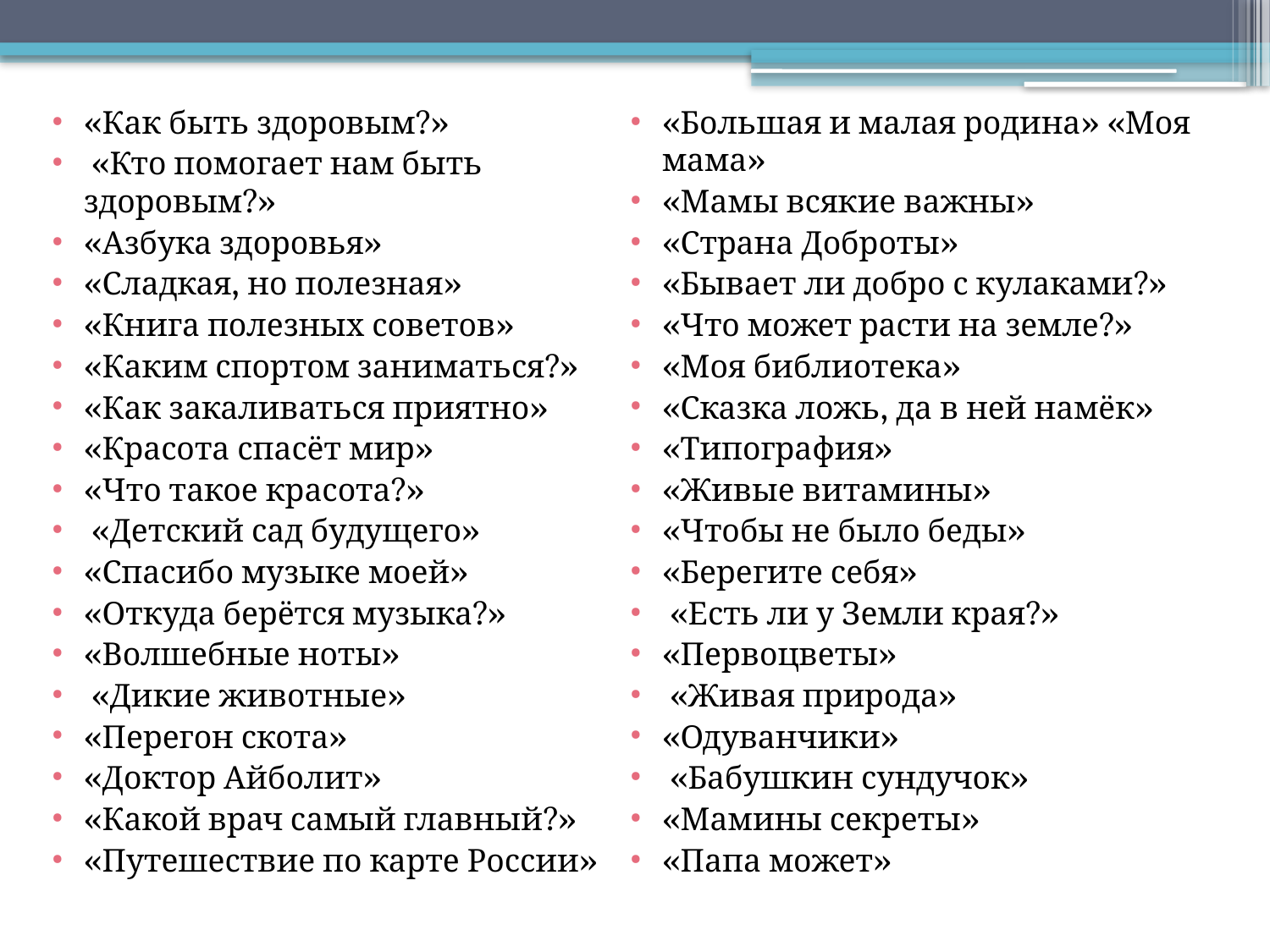

«Как быть здоровым?»
 «Кто помогает нам быть здоровым?»
«Азбука здоровья»
«Сладкая, но полезная»
«Книга полезных советов»
«Каким спортом заниматься?»
«Как закаливаться приятно»
«Красота спасёт мир»
«Что такое красота?»
 «Детский сад будущего»
«Спасибо музыке моей»
«Откуда берётся музыка?»
«Волшебные ноты»
 «Дикие животные»
«Перегон скота»
«Доктор Айболит»
«Какой врач самый главный?»
«Путешествие по карте России»
«Большая и малая родина» «Моя мама»
«Мамы всякие важны»
«Страна Доброты»
«Бывает ли добро с кулаками?»
«Что может расти на земле?»
«Моя библиотека»
«Сказка ложь, да в ней намёк»
«Типография»
«Живые витамины»
«Чтобы не было беды»
«Берегите себя»
 «Есть ли у Земли края?»
«Первоцветы»
 «Живая природа»
«Одуванчики»
 «Бабушкин сундучок»
«Мамины секреты»
«Папа может»